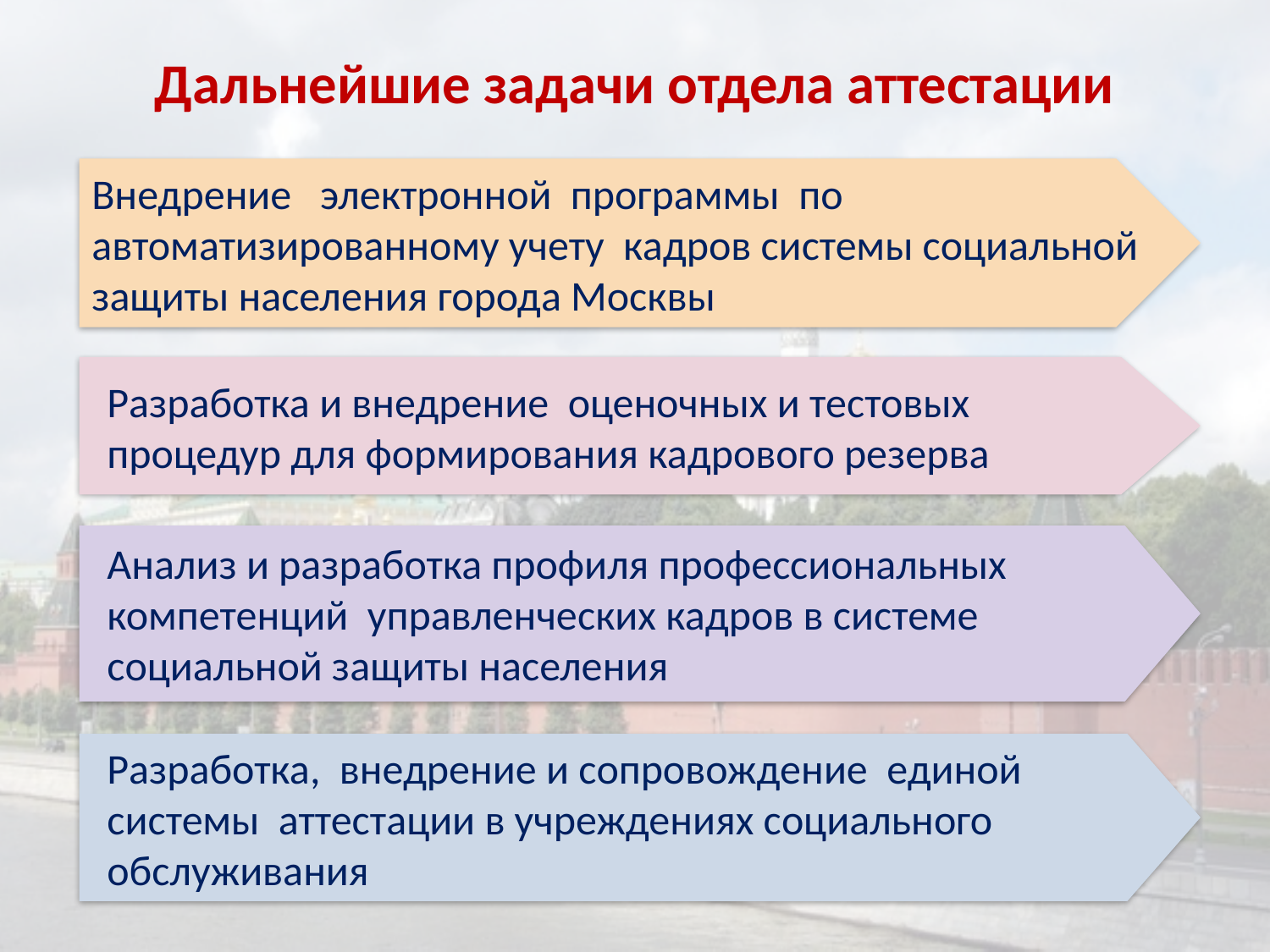

Дальнейшие задачи отдела аттестации
Внедрение   электронной  программы  по  автоматизированному учету  кадров системы социальной защиты населения города Москвы
Разработка и внедрение  оценочных и тестовых
процедур для формирования кадрового резерва
Анализ и разработка профиля профессиональных
компетенций  управленческих кадров в системе
социальной защиты населения
Разработка,  внедрение и сопровождение  единой
системы  аттестации в учреждениях социального
обслуживания